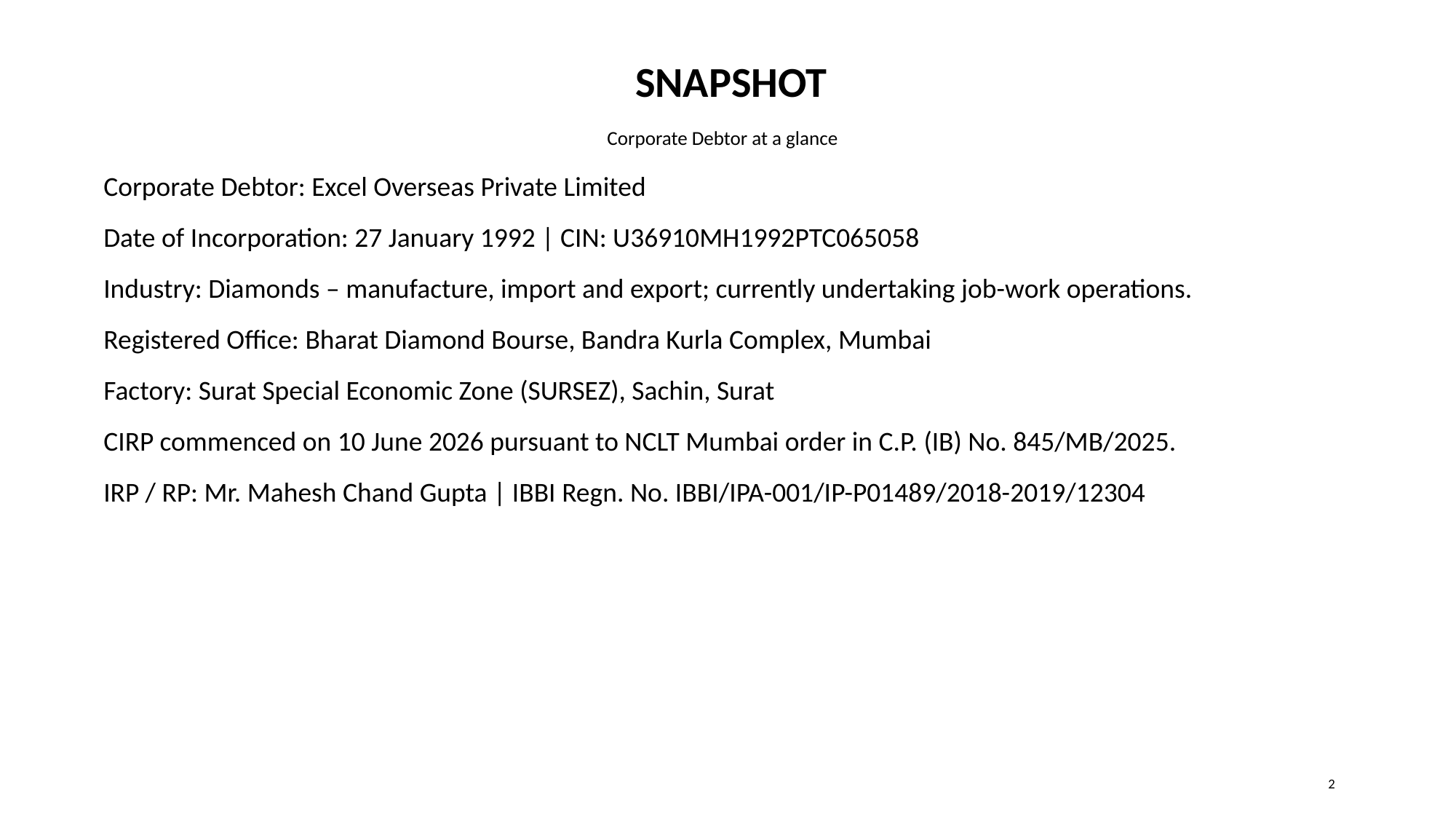

SNAPSHOT
Corporate Debtor at a glance
Corporate Debtor: Excel Overseas Private Limited
Date of Incorporation: 27 January 1992 | CIN: U36910MH1992PTC065058
Industry: Diamonds – manufacture, import and export; currently undertaking job-work operations.
Registered Office: Bharat Diamond Bourse, Bandra Kurla Complex, Mumbai
Factory: Surat Special Economic Zone (SURSEZ), Sachin, Surat
CIRP commenced on 10 June 2026 pursuant to NCLT Mumbai order in C.P. (IB) No. 845/MB/2025.
IRP / RP: Mr. Mahesh Chand Gupta | IBBI Regn. No. IBBI/IPA-001/IP-P01489/2018-2019/12304
2